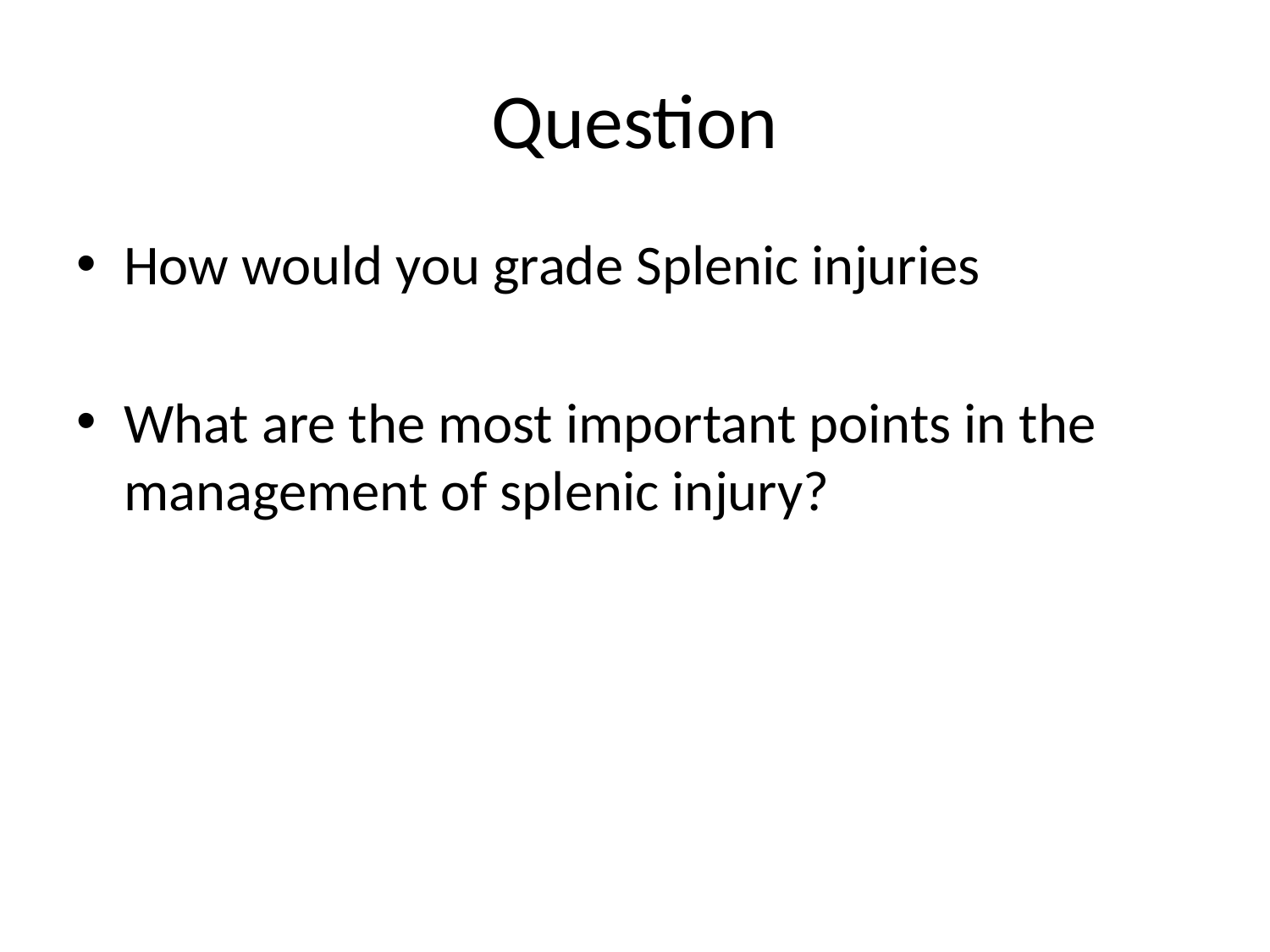

# Question
How would you grade Splenic injuries

What are the most important points in the management of splenic injury?